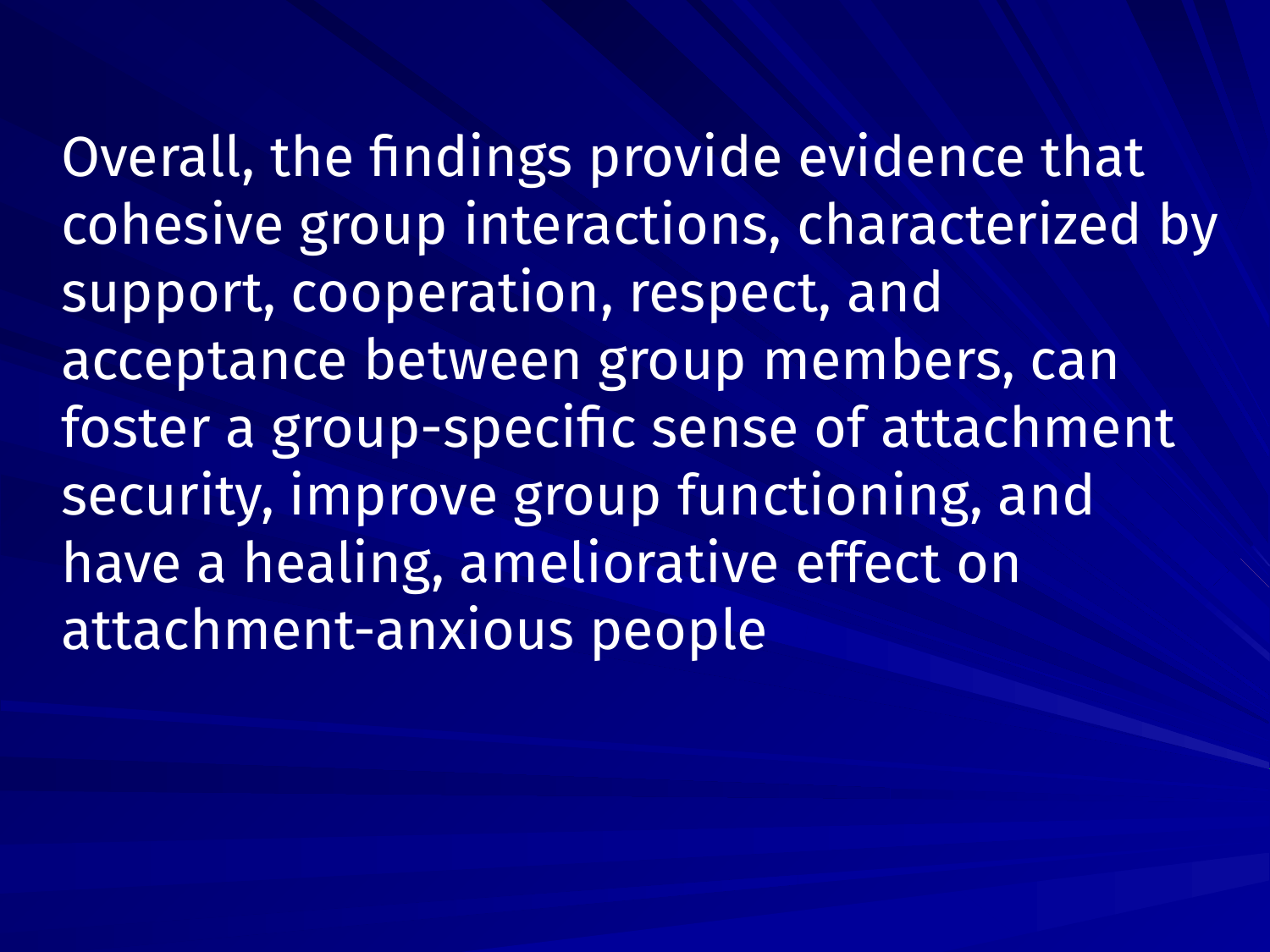

Overall, the findings provide evidence that cohesive group interactions, characterized by support, cooperation, respect, and acceptance between group members, can foster a group-specific sense of attachment security, improve group functioning, and have a healing, ameliorative effect on attachment-anxious people